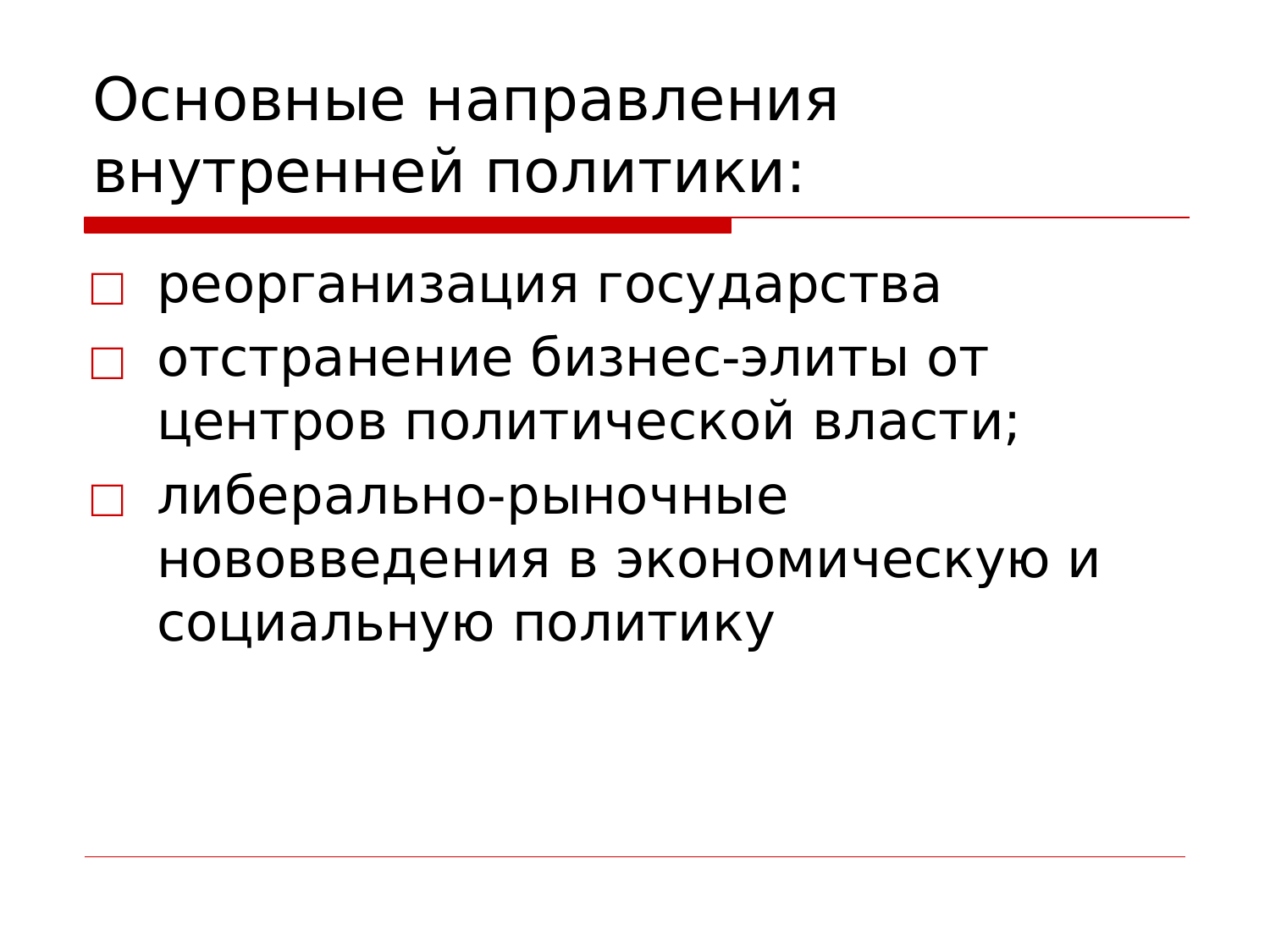

# Основные направления внутренней политики:
реорганизация государства
отстранение бизнес-элиты от центров политической власти;
либерально-рыночные нововведения в экономическую и социальную политику